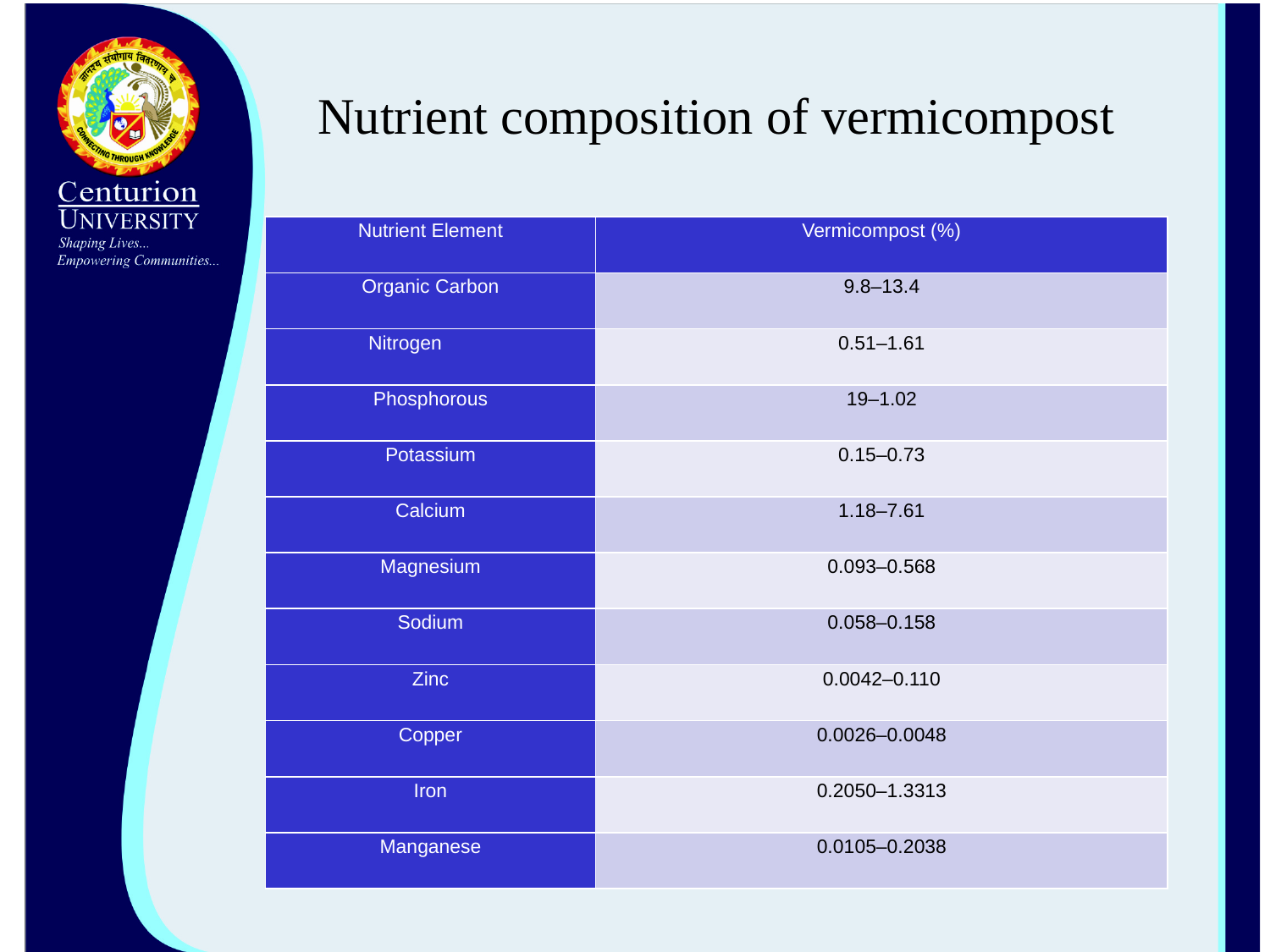

Nutrient composition of vermicompost
| Nutrient Element | Vermicompost (%) |
| --- | --- |
| Organic Carbon | 9.8–13.4 |
| Nitrogen | 0.51–1.61 |
| Phosphorous | 19–1.02 |
| Potassium | 0.15–0.73 |
| Calcium | 1.18–7.61 |
| Magnesium | 0.093–0.568 |
| Sodium | 0.058–0.158 |
| Zinc | 0.0042–0.110 |
| Copper | 0.0026–0.0048 |
| Iron | 0.2050–1.3313 |
| Manganese | 0.0105–0.2038 |